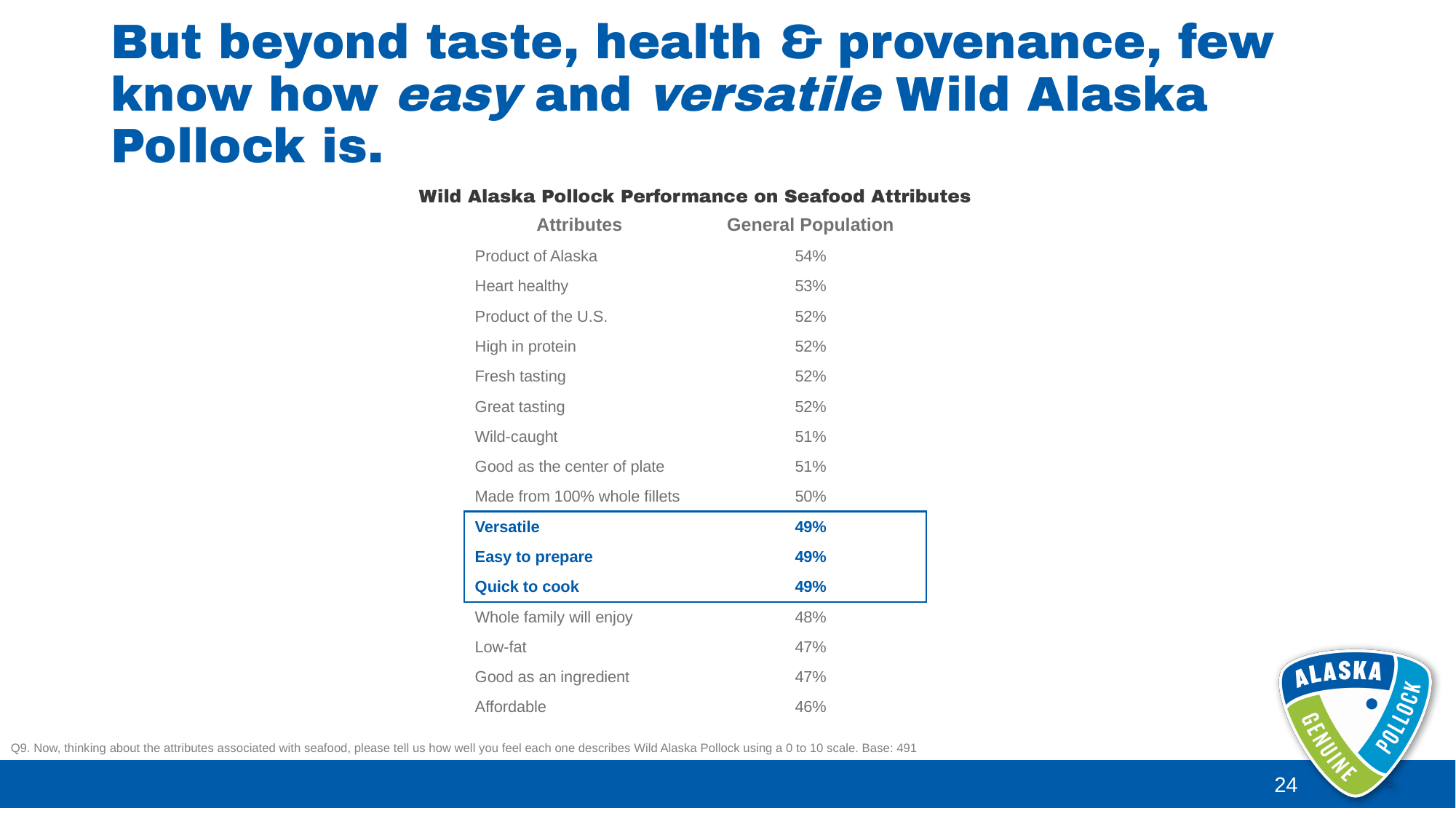

# But beyond taste, health & provenance, few know how easy and versatile Wild Alaska Pollock is.
Wild Alaska Pollock Performance on Seafood Attributes
| Attributes | General Population |
| --- | --- |
| Product of Alaska | 54% |
| Heart healthy | 53% |
| Product of the U.S. | 52% |
| High in protein | 52% |
| Fresh tasting | 52% |
| Great tasting | 52% |
| Wild-caught | 51% |
| Good as the center of plate | 51% |
| Made from 100% whole fillets | 50% |
| Versatile | 49% |
| Easy to prepare | 49% |
| Quick to cook | 49% |
| Whole family will enjoy | 48% |
| Low-fat | 47% |
| Good as an ingredient | 47% |
| Affordable | 46% |

Q9. Now, thinking about the attributes associated with seafood, please tell us how well you feel each one describes Wild Alaska Pollock using a 0 to 10 scale. Base: 491
24